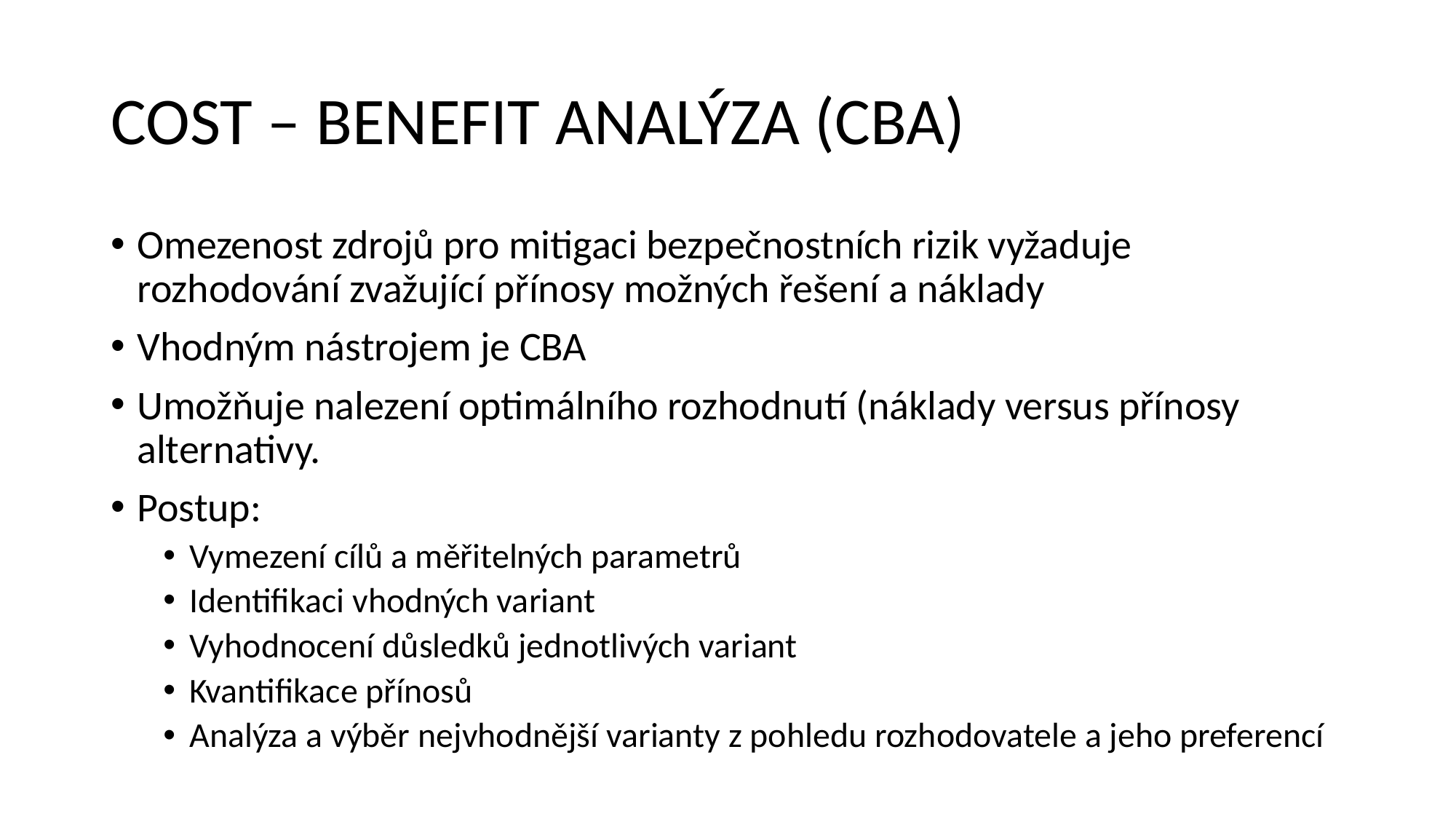

# COST – BENEFIT ANALÝZA (CBA)
Omezenost zdrojů pro mitigaci bezpečnostních rizik vyžaduje rozhodování zvažující přínosy možných řešení a náklady
Vhodným nástrojem je CBA
Umožňuje nalezení optimálního rozhodnutí (náklady versus přínosy alternativy.
Postup:
Vymezení cílů a měřitelných parametrů
Identifikaci vhodných variant
Vyhodnocení důsledků jednotlivých variant
Kvantifikace přínosů
Analýza a výběr nejvhodnější varianty z pohledu rozhodovatele a jeho preferencí